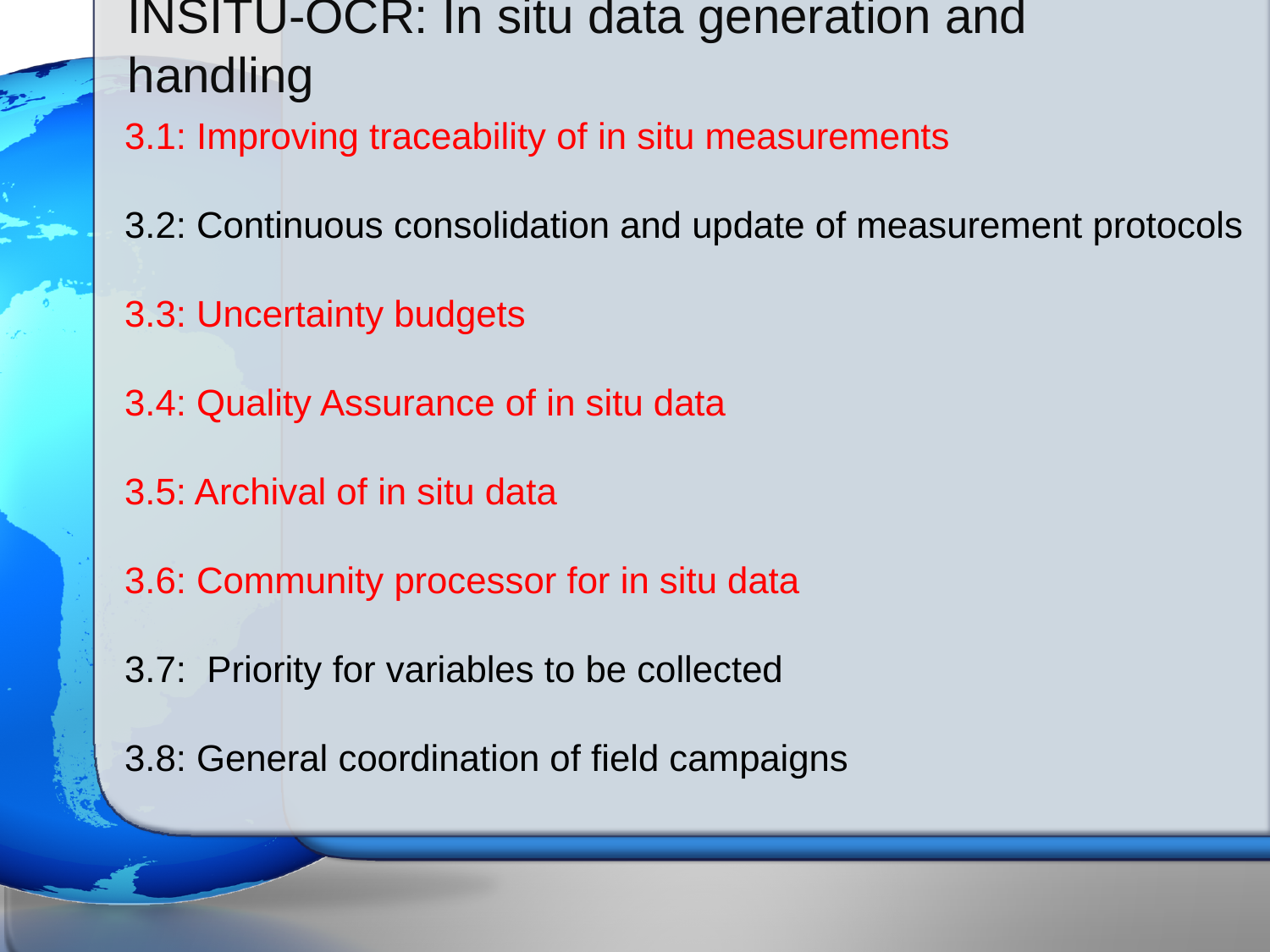

# INSITU-OCR: In situ data generation and handling
3.1: Improving traceability of in situ measurements

3.2: Continuous consolidation and update of measurement protocols

3.3: Uncertainty budgets

3.4: Quality Assurance of in situ data

3.5: Archival of in situ data

3.6: Community processor for in situ data

3.7:  Priority for variables to be collected

3.8: General coordination of field campaigns